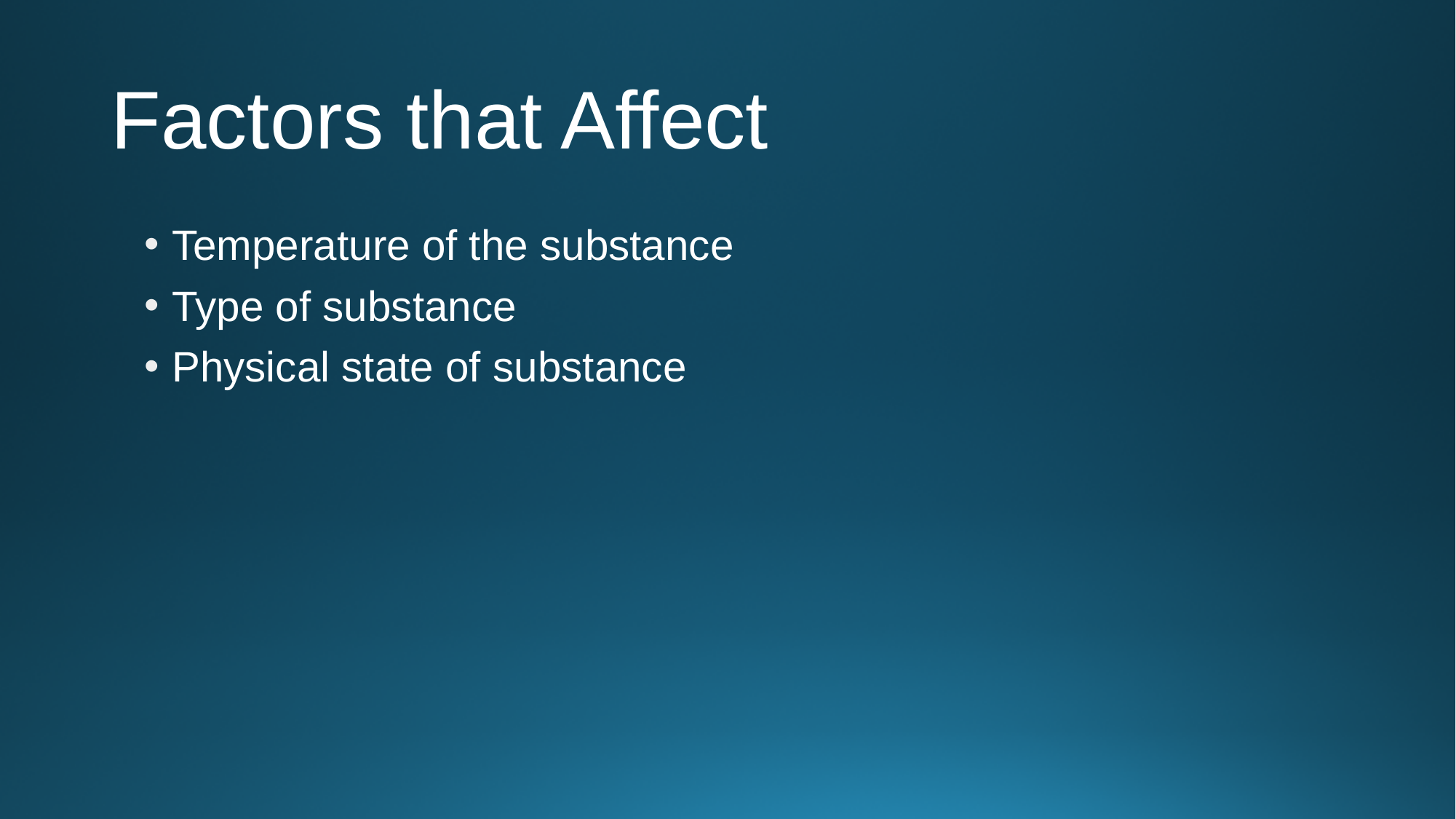

# Factors that Affect
Temperature of the substance
Type of substance
Physical state of substance